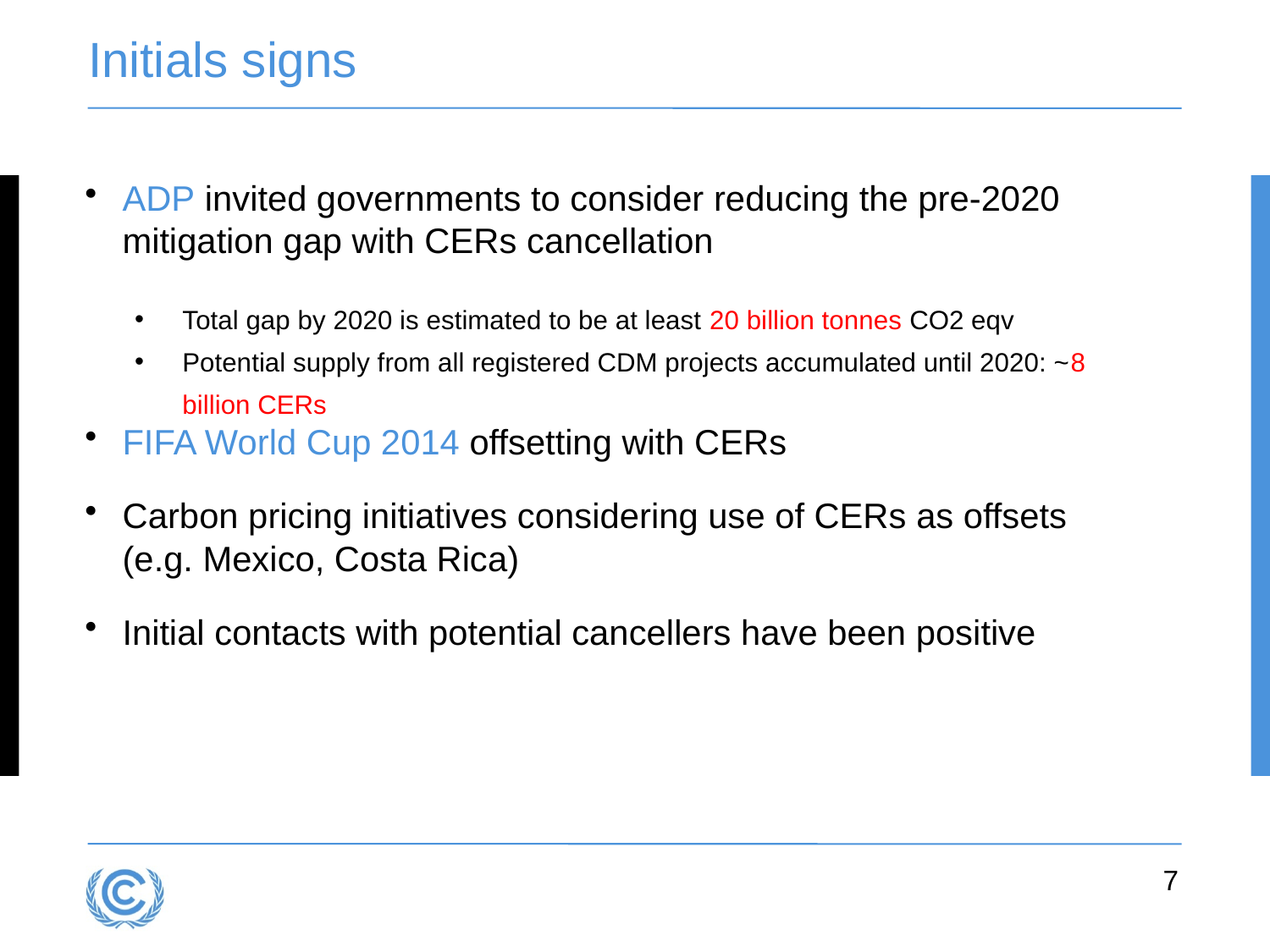

# Initials signs
ADP invited governments to consider reducing the pre-2020 mitigation gap with CERs cancellation
Total gap by 2020 is estimated to be at least 20 billion tonnes CO2 eqv
Potential supply from all registered CDM projects accumulated until 2020: ~8 billion CERs
FIFA World Cup 2014 offsetting with CERs
Carbon pricing initiatives considering use of CERs as offsets
(e.g. Mexico, Costa Rica)
Initial contacts with potential cancellers have been positive
7